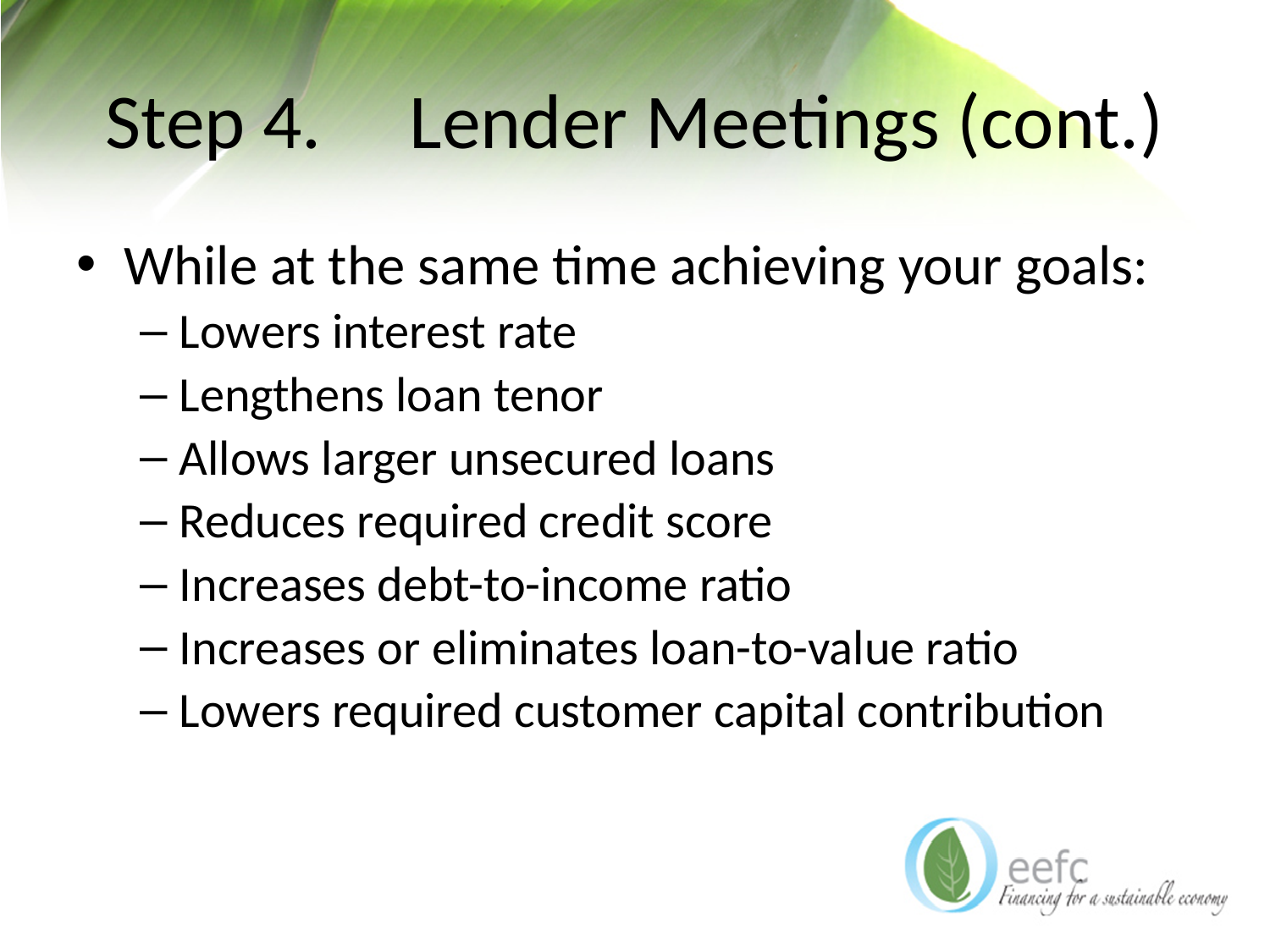

# Step 4.     Lender Meetings (cont.)
While at the same time achieving your goals:
Lowers interest rate
Lengthens loan tenor
Allows larger unsecured loans
Reduces required credit score
Increases debt-to-income ratio
Increases or eliminates loan-to-value ratio
Lowers required customer capital contribution